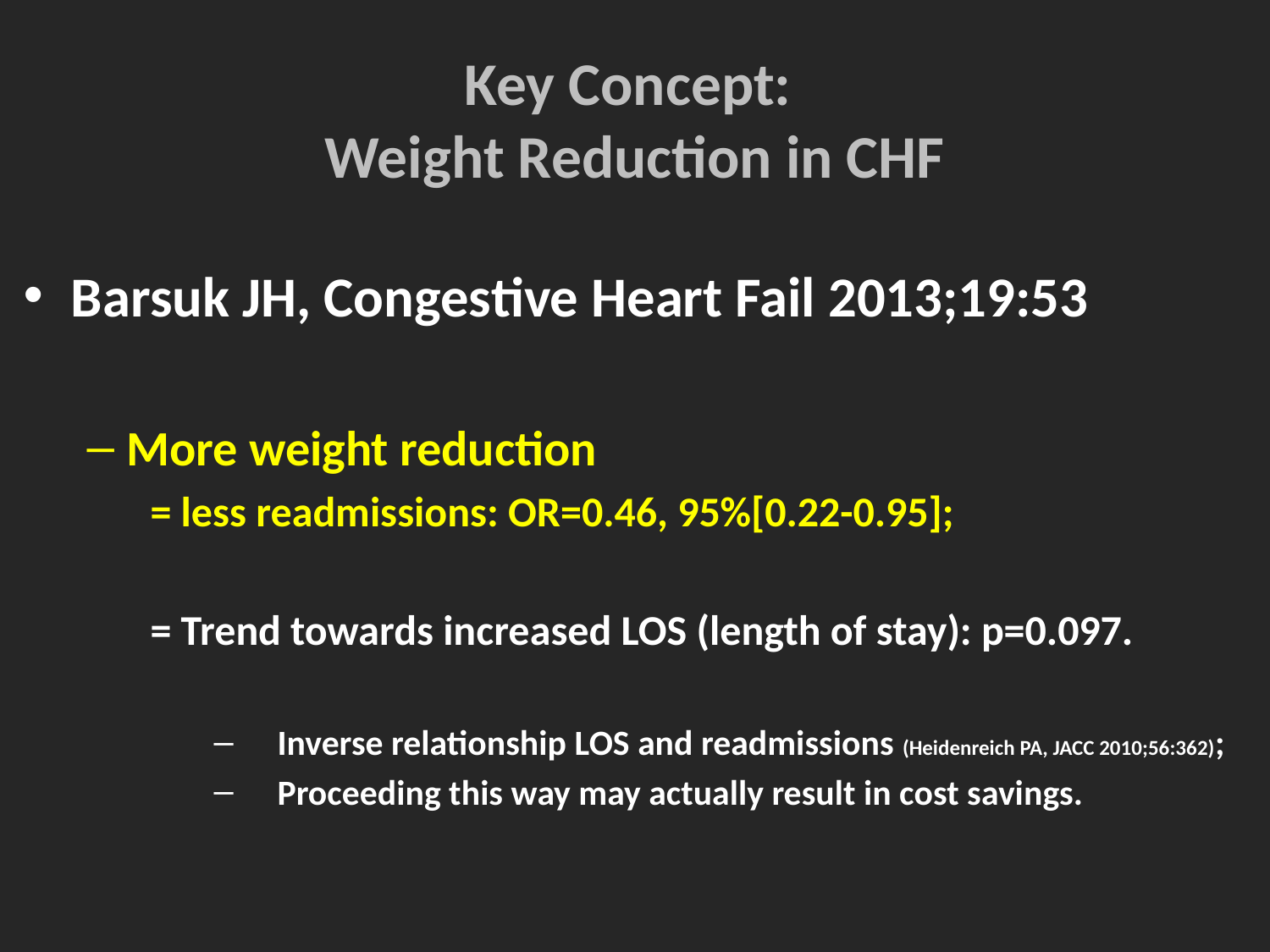

# Key Concept: Weight Reduction in CHF
Barsuk JH, Congestive Heart Fail 2013;19:53

More weight reduction
= less readmissions: OR=0.46, 95%[0.22-0.95];

= Trend towards increased LOS (length of stay): p=0.097.

Inverse relationship LOS and readmissions (Heidenreich PA, JACC 2010;56:362);
Proceeding this way may actually result in cost savings.